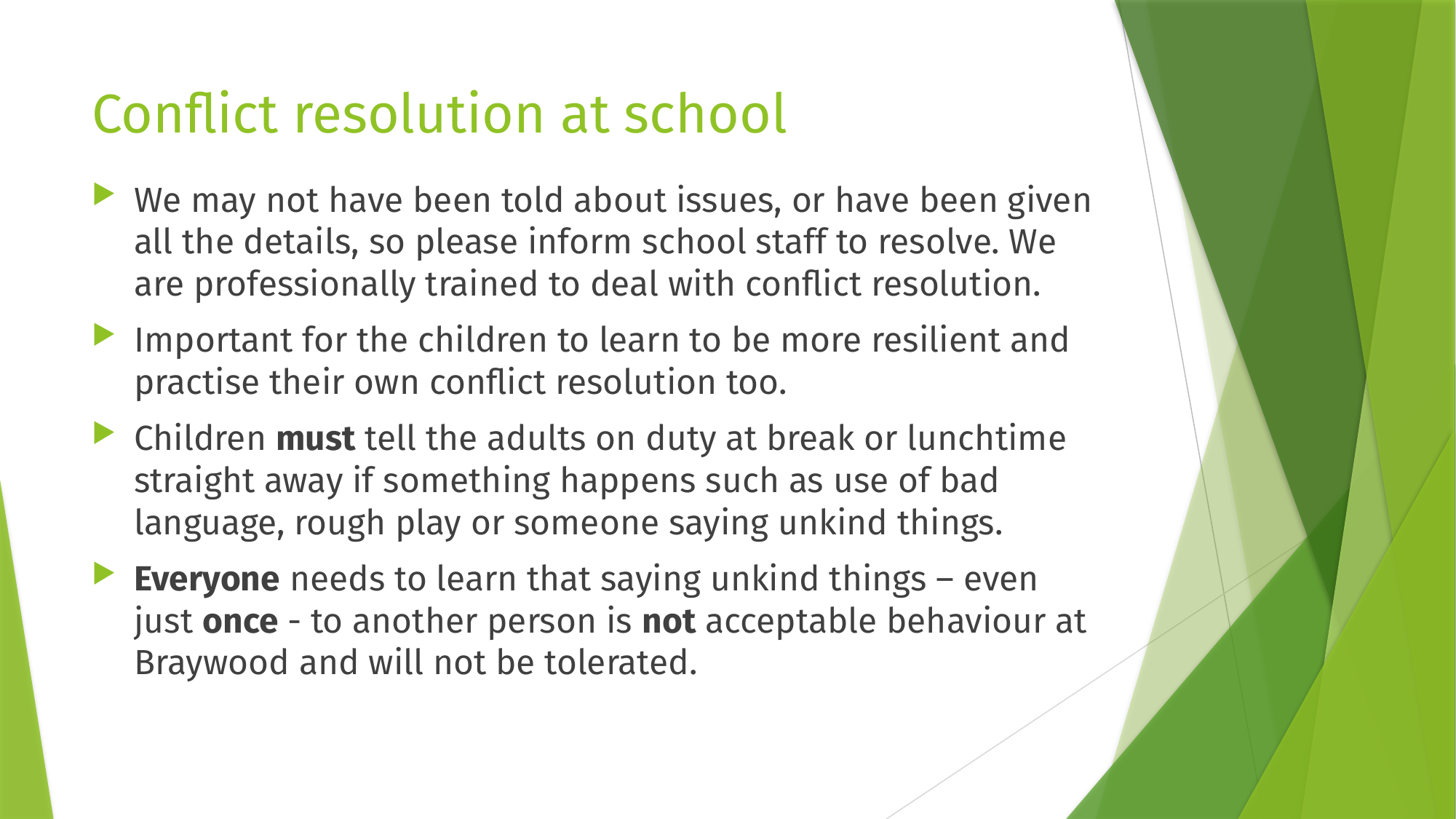

# Conflict resolution at school
We may not have been told about issues, or have been given all the details, so please inform school staff to resolve. We are professionally trained to deal with conflict resolution.
Important for the children to learn to be more resilient and practise their own conflict resolution too.
Children must tell the adults on duty at break or lunchtime straight away if something happens such as use of bad language, rough play or someone saying unkind things.
Everyone needs to learn that saying unkind things – even just once - to another person is not acceptable behaviour at Braywood and will not be tolerated.